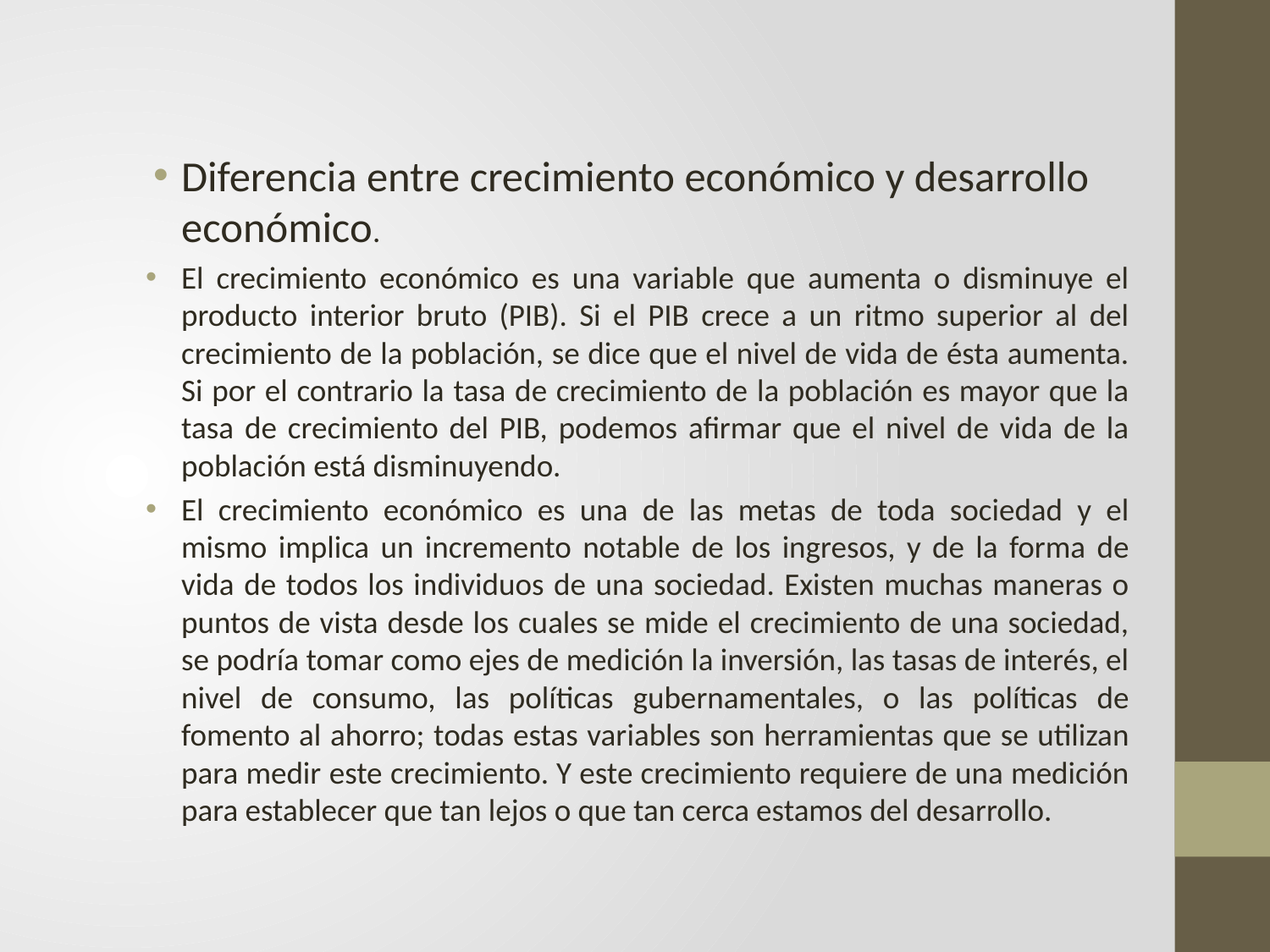

Diferencia entre crecimiento económico y desarrollo económico.
El crecimiento económico es una variable que aumenta o disminuye el producto interior bruto (PIB). Si el PIB crece a un ritmo superior al del crecimiento de la población, se dice que el nivel de vida de ésta aumenta. Si por el contrario la tasa de crecimiento de la población es mayor que la tasa de crecimiento del PIB, podemos afirmar que el nivel de vida de la población está disminuyendo.
El crecimiento económico es una de las metas de toda sociedad y el mismo implica un incremento notable de los ingresos, y de la forma de vida de todos los individuos de una sociedad. Existen muchas maneras o puntos de vista desde los cuales se mide el crecimiento de una sociedad, se podría tomar como ejes de medición la inversión, las tasas de interés, el nivel de consumo, las políticas gubernamentales, o las políticas de fomento al ahorro; todas estas variables son herramientas que se utilizan para medir este crecimiento. Y este crecimiento requiere de una medición para establecer que tan lejos o que tan cerca estamos del desarrollo.